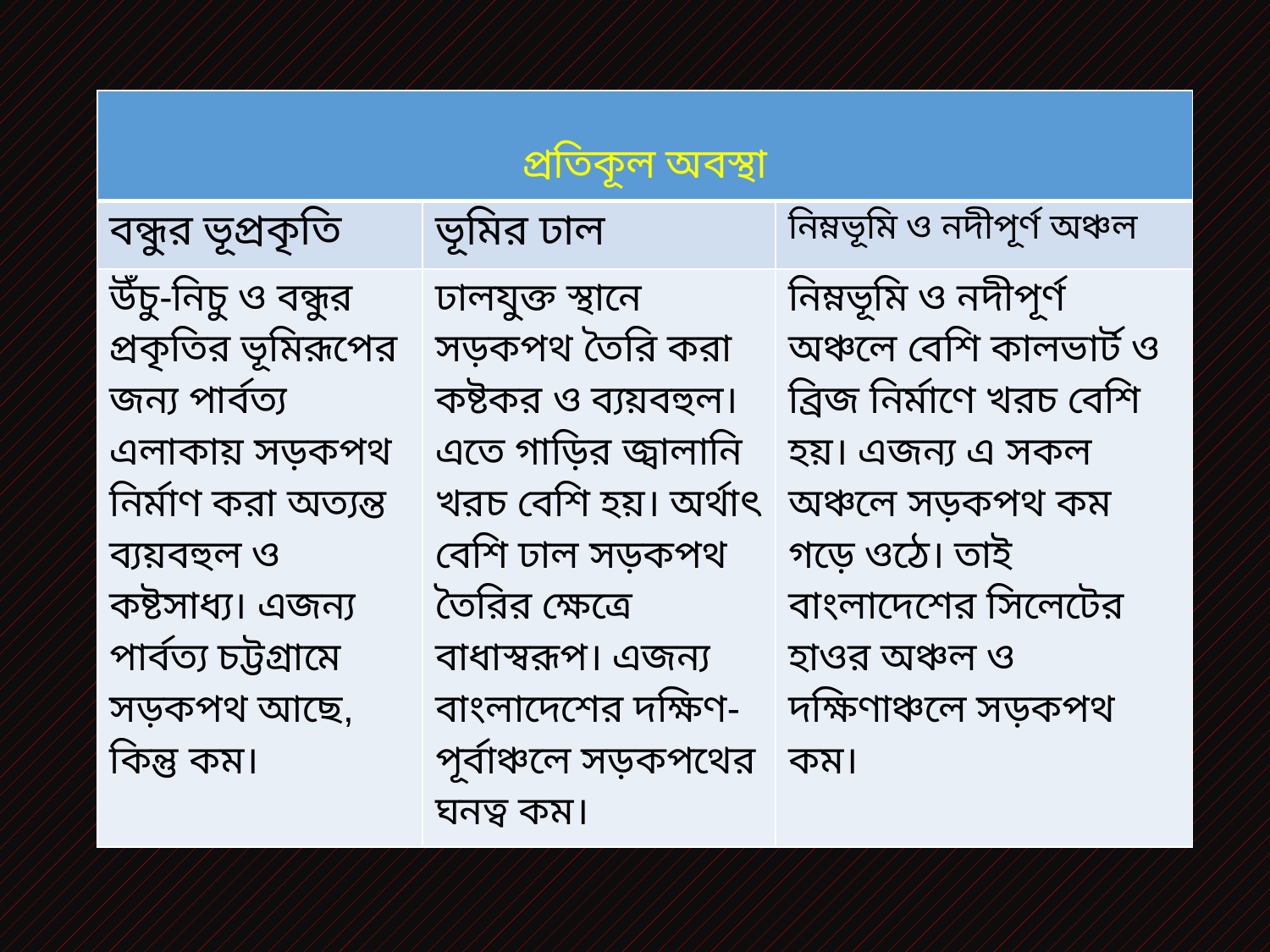

| প্রতিকূল অবস্থা |  |  |
| --- | --- | --- |
| বন্ধুর ভূপ্রকৃতি | ভূমির ঢাল | নিম্নভূমি ও নদীপূর্ণ অঞ্চল |
| উঁচু-নিচু ও বন্ধুর প্রকৃতির ভূমিরূপের জন্য পার্বত্য এলাকায় সড়কপথ নির্মাণ করা অত্যন্ত ব্যয়বহুল ও কষ্টসাধ্য। এজন্য পার্বত্য চট্টগ্রামে সড়কপথ আছে, কিন্তু কম। | ঢালযুক্ত স্থানে সড়কপথ তৈরি করা কষ্টকর ও ব্যয়বহুল। এতে গাড়ির জ্বালানি খরচ বেশি হয়। অর্থাৎ বেশি ঢাল সড়কপথ তৈরির ক্ষেত্রে বাধাস্বরূপ। এজন্য বাংলাদেশের দক্ষিণ-পূর্বাঞ্চলে সড়কপথের ঘনত্ব কম। | নিম্নভূমি ও নদীপূর্ণ অঞ্চলে বেশি কালভার্ট ও ব্রিজ নির্মাণে খরচ বেশি হয়। এজন্য এ সকল অঞ্চলে সড়কপথ কম গড়ে ওঠে। তাই বাংলাদেশের সিলেটের হাওর অঞ্চল ও দক্ষিণাঞ্চলে সড়কপথ কম। |